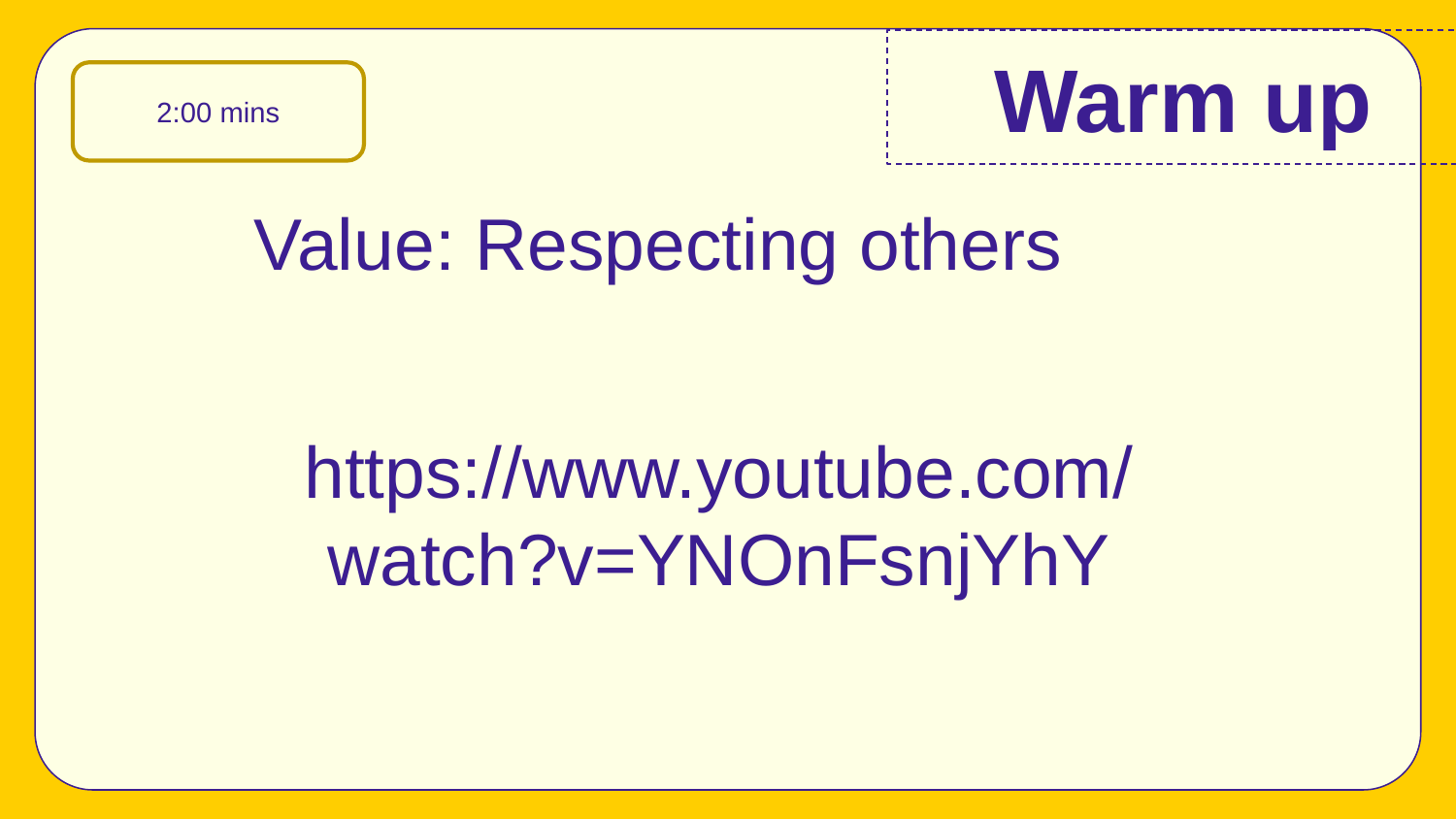

Warm up
2:00 mins
# Value: Respecting others
https://www.youtube.com/watch?v=YNOnFsnjYhY